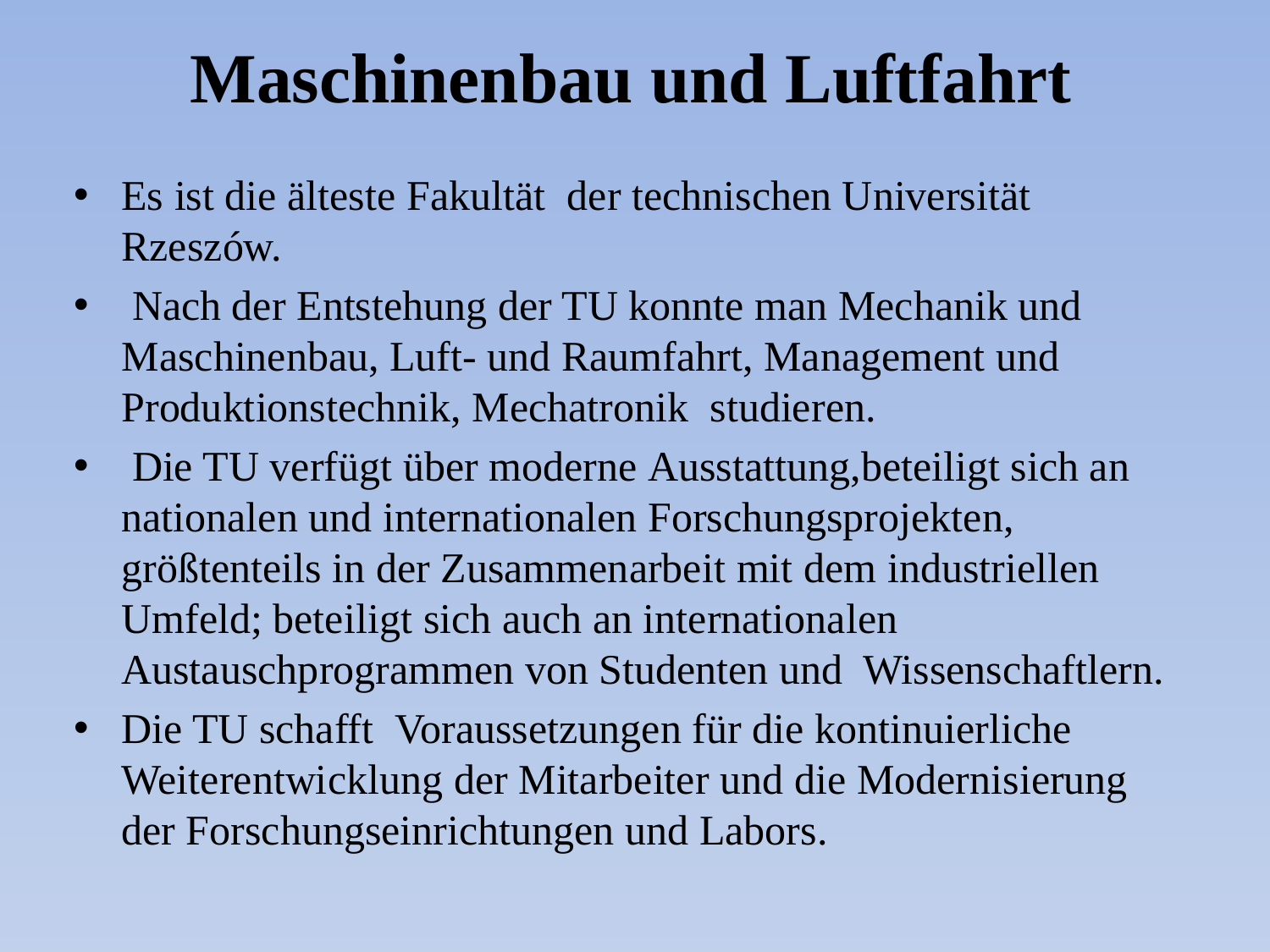

# Maschinenbau und Luftfahrt
Es ist die älteste Fakultät  der technischen Universität Rzeszów.
 Nach der Entstehung der TU konnte man Mechanik und Maschinenbau, Luft- und Raumfahrt, Management und Produktionstechnik, Mechatronik  studieren.
 Die TU verfügt über moderne Ausstattung,beteiligt sich an nationalen und internationalen Forschungsprojekten, größtenteils in der Zusammenarbeit mit dem industriellen Umfeld; beteiligt sich auch an internationalen Austauschprogrammen von Studenten und  Wissenschaftlern.
Die TU schafft  Voraussetzungen für die kontinuierliche Weiterentwicklung der Mitarbeiter und die Modernisierung der Forschungseinrichtungen und Labors.